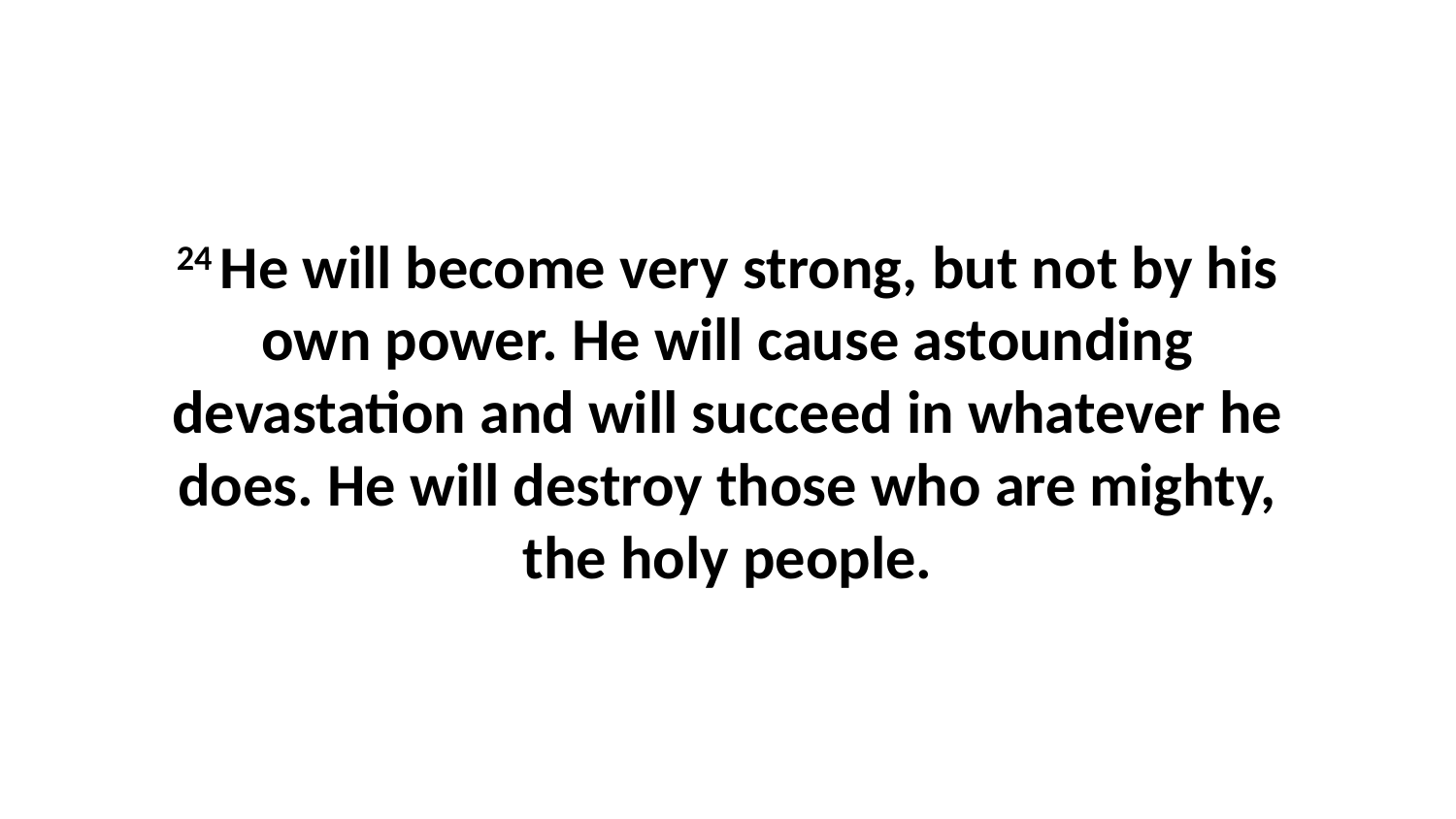

24 He will become very strong, but not by his own power. He will cause astounding devastation and will succeed in whatever he does. He will destroy those who are mighty, the holy people.